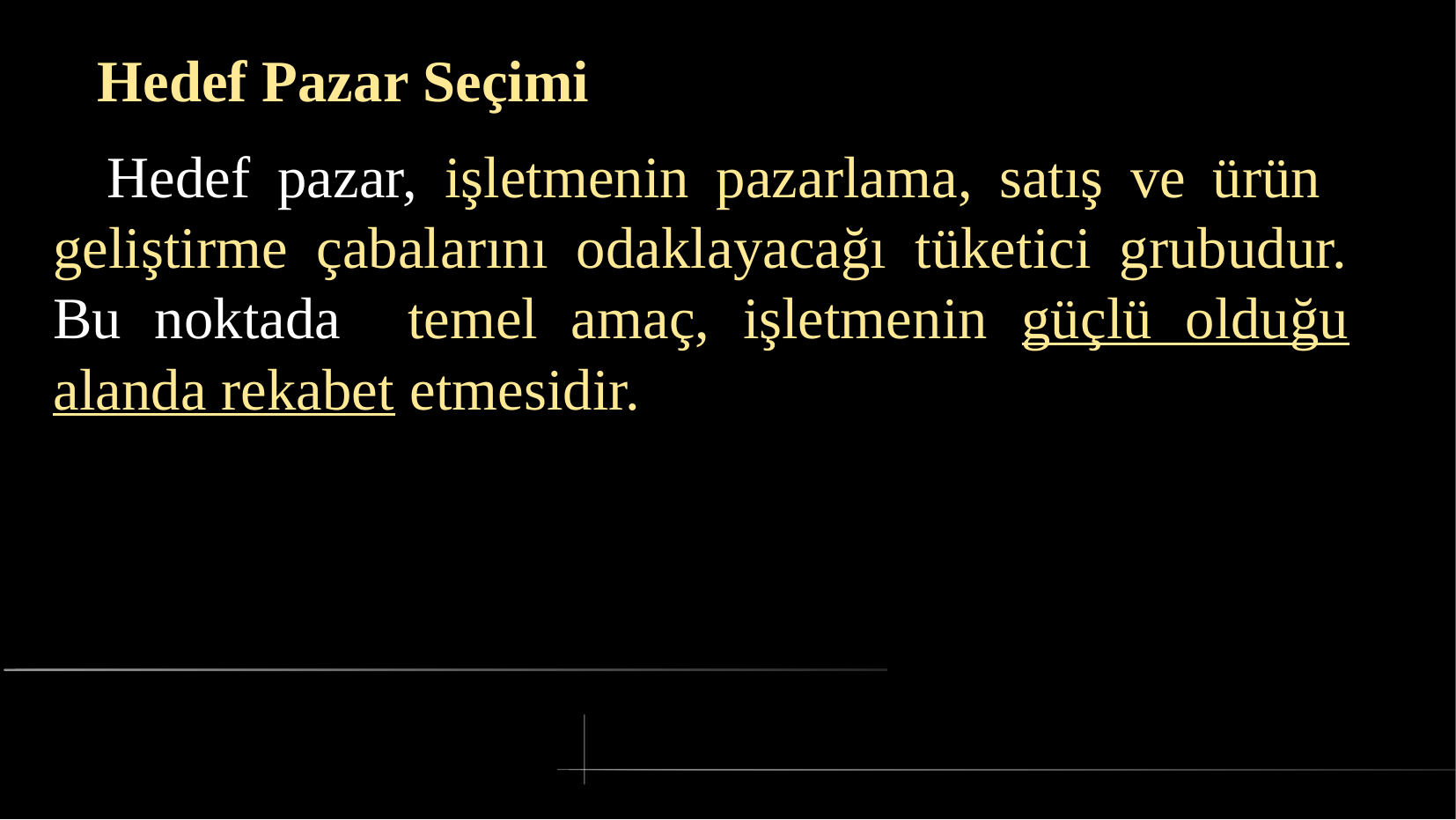

# Hedef Pazar Seçimi
  Hedef pazar, işletmenin pazarlama, satış ve ürün  geliştirme çabalarını odaklayacağı tüketici grubudur. Bu noktada  temel amaç, işletmenin güçlü olduğu alanda rekabet etmesidir.